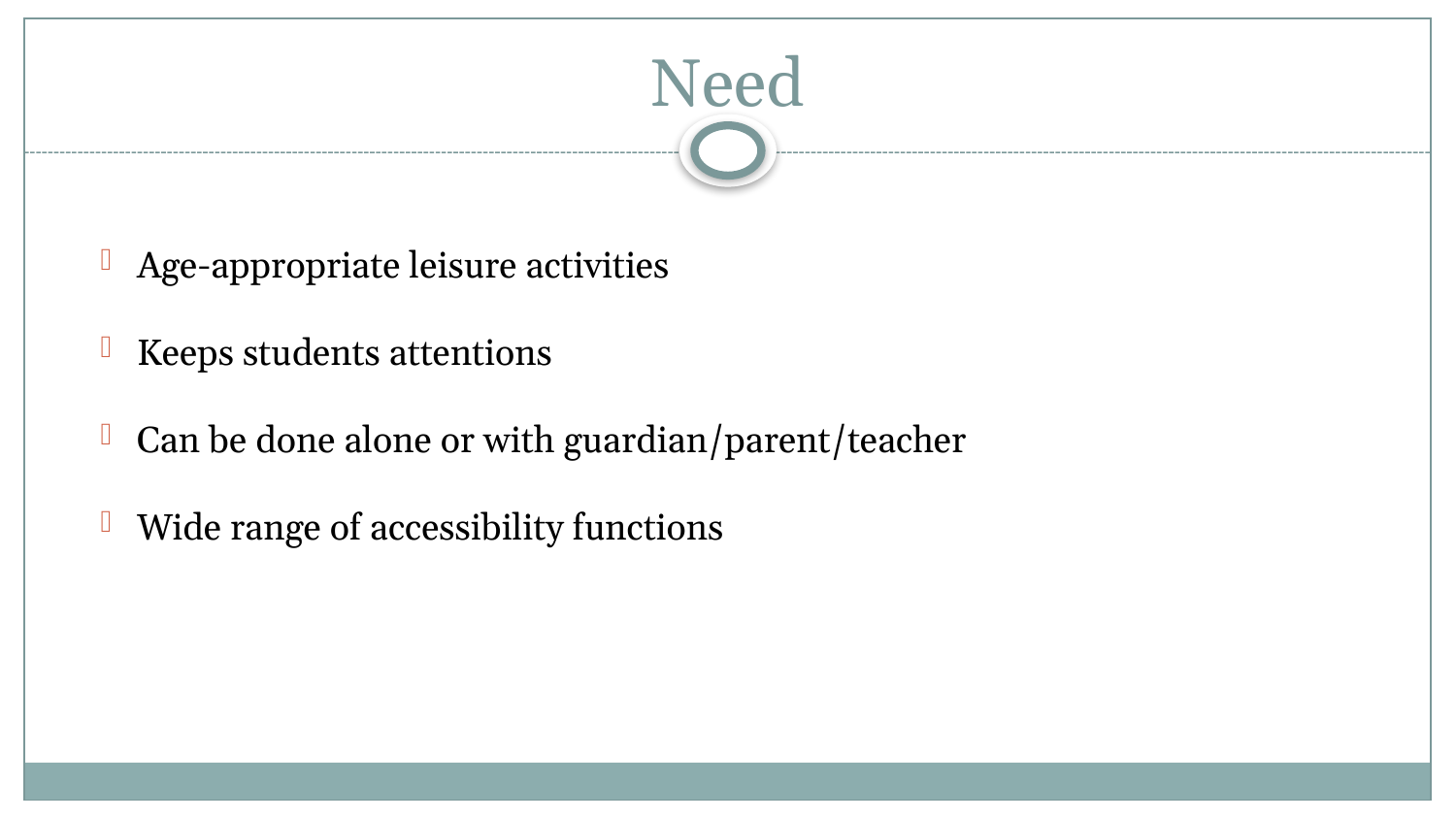

# Need
Age-appropriate leisure activities
Keeps students attentions
Can be done alone or with guardian/parent/teacher
Wide range of accessibility functions